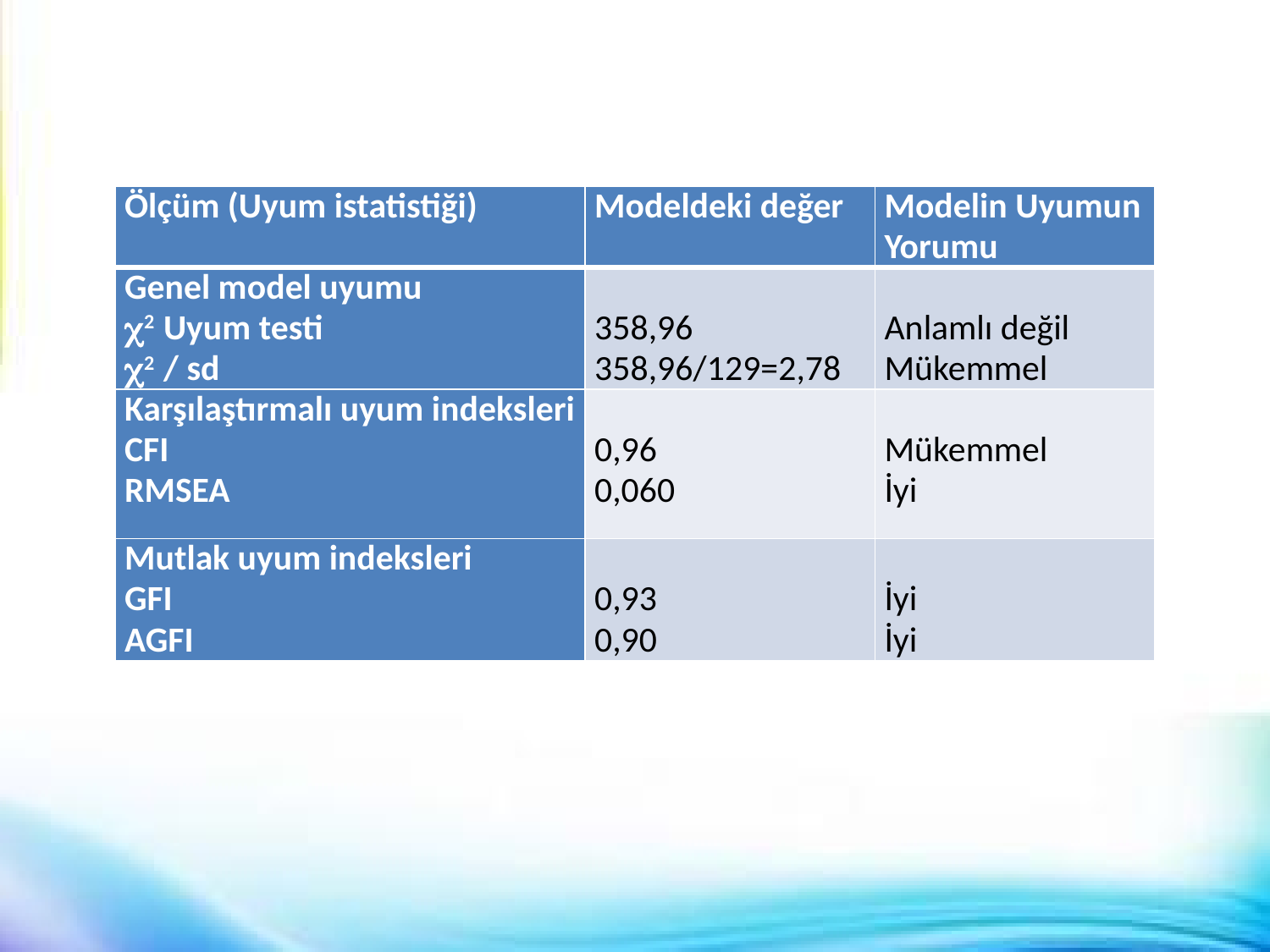

| Ölçüm (Uyum istatistiği) | Modeldeki değer | Modelin Uyumun Yorumu |
| --- | --- | --- |
| Genel model uyumu χ2 Uyum testi χ2 / sd | 358,96 358,96/129=2,78 | Anlamlı değil Mükemmel |
| Karşılaştırmalı uyum indeksleri CFI RMSEA | 0,96 0,060 | Mükemmel İyi |
| Mutlak uyum indeksleri GFI AGFI | 0,93 0,90 | İyi İyi |